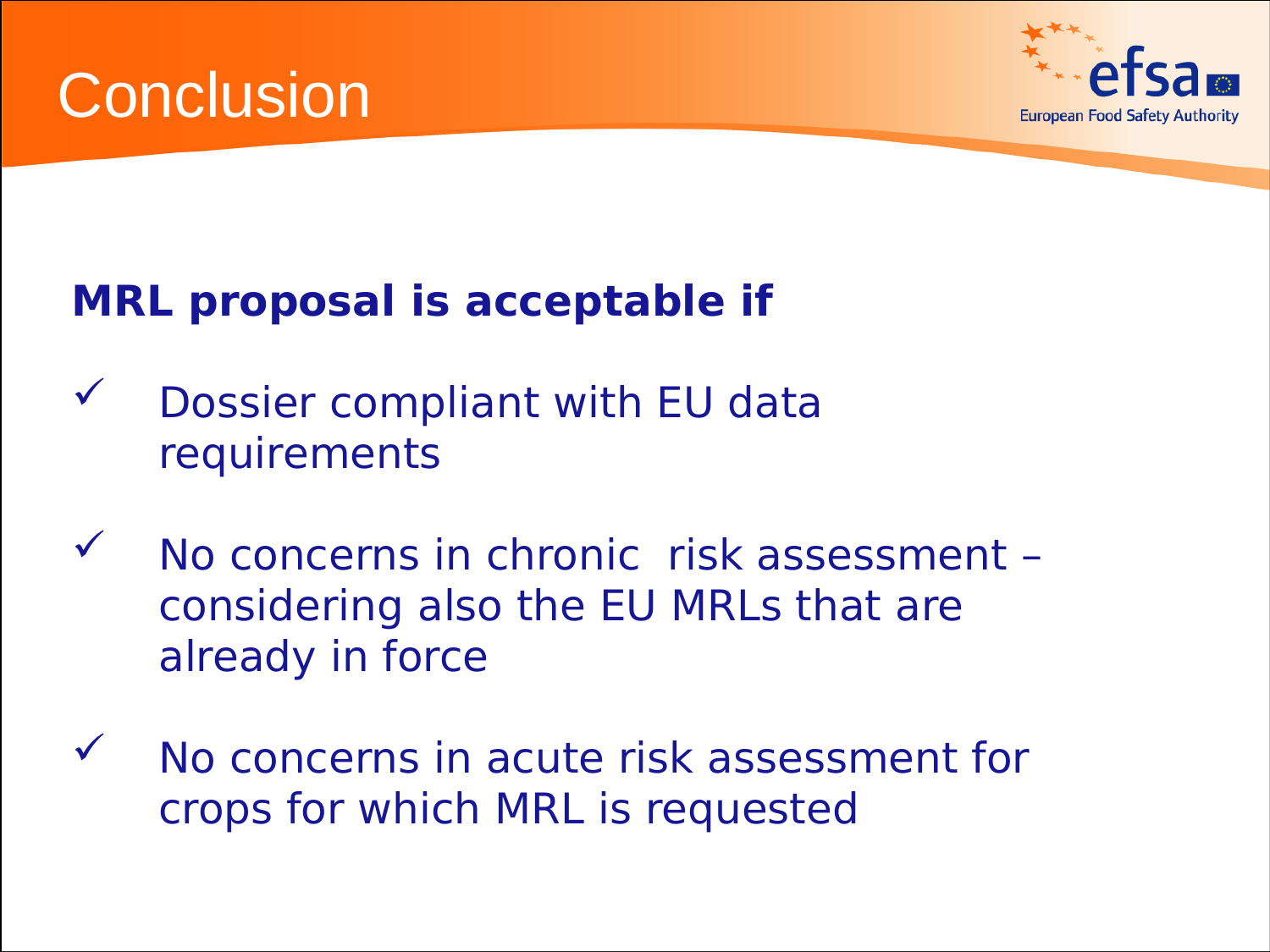

Conclusion
MRL proposal is acceptable if

Dossier compliant with EU data requirements

No concerns in chronic  risk assessment – considering also the EU MRLs that are already in force

No concerns in acute risk assessment for crops for which MRL is requested